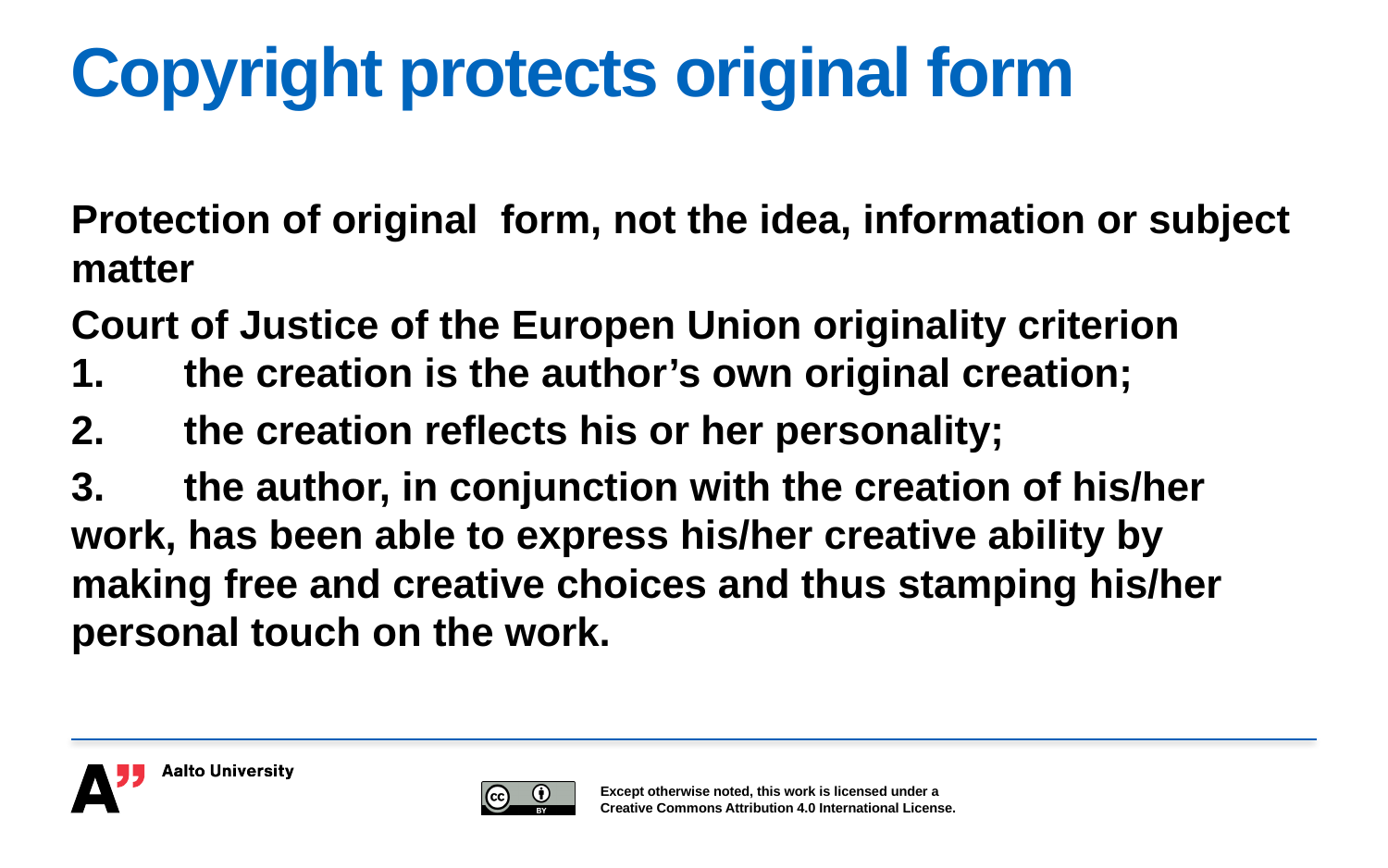

# Copyright protects original form
Protection of original  form, not the idea, information or subject matter
Court of Justice of the Europen Union originality criterion
1.       the creation is the author’s own original creation;
2.       the creation reflects his or her personality;
3.       the author, in conjunction with the creation of his/her work, has been able to express his/her creative ability by making free and creative choices and thus stamping his/her personal touch on the work.